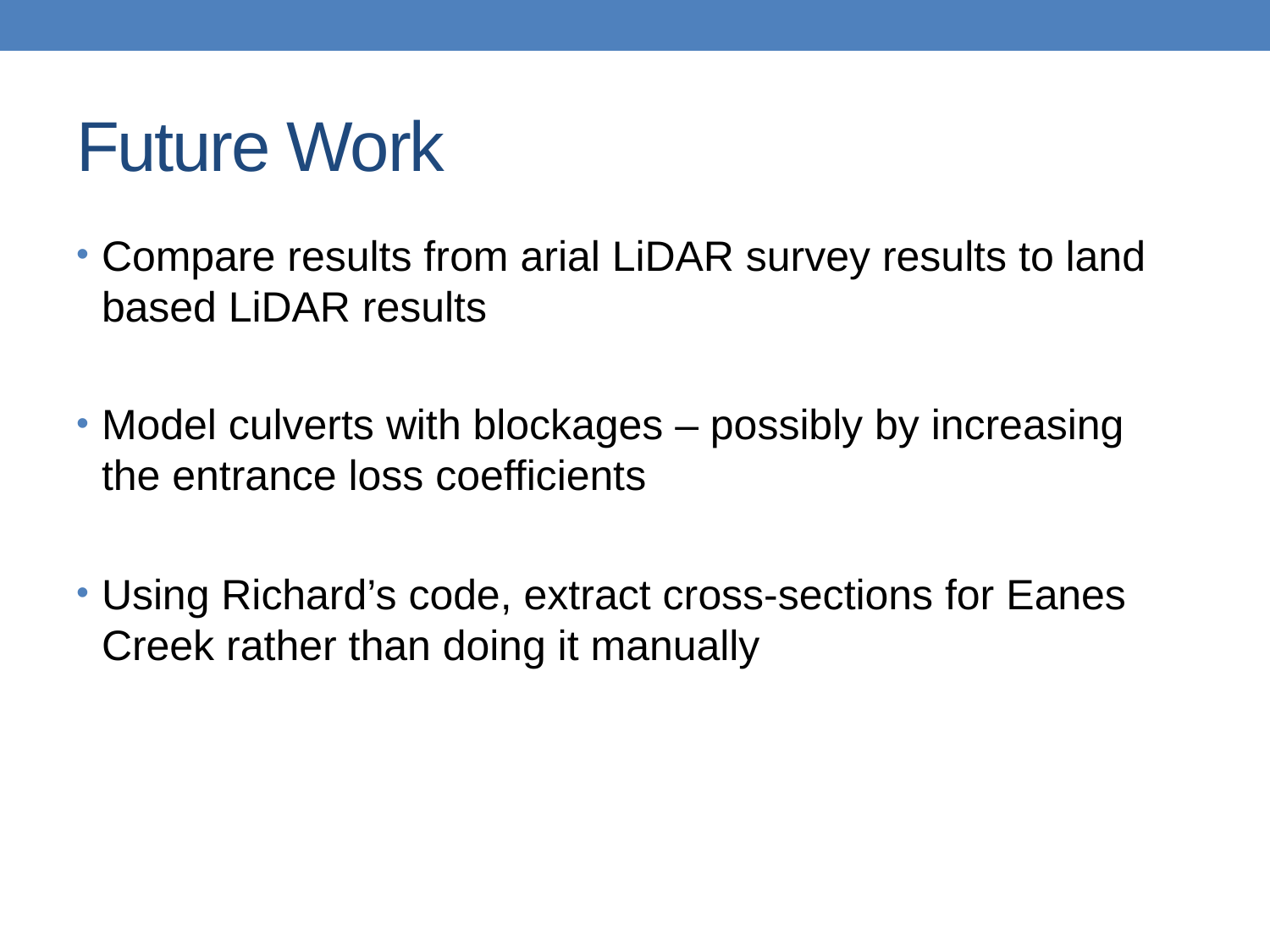

# Future Work
Compare results from arial LiDAR survey results to land based LiDAR results

Model culverts with blockages – possibly by increasing the entrance loss coefficients

Using Richard’s code, extract cross-sections for Eanes Creek rather than doing it manually